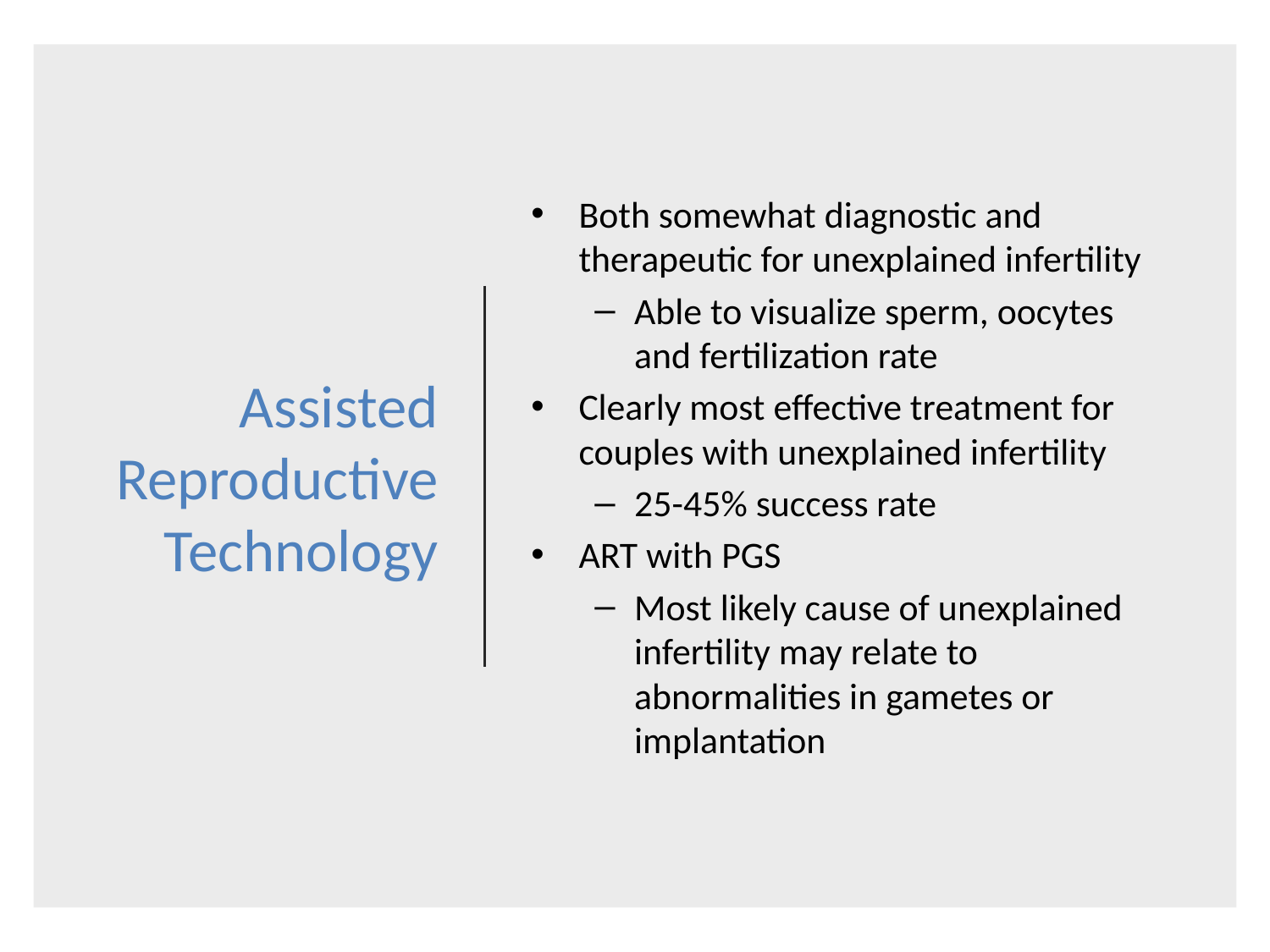

# Assisted Reproductive Technology
Both somewhat diagnostic and therapeutic for unexplained infertility
Able to visualize sperm, oocytes and fertilization rate
Clearly most effective treatment for couples with unexplained infertility
25-45% success rate
ART with PGS
Most likely cause of unexplained infertility may relate to abnormalities in gametes or implantation